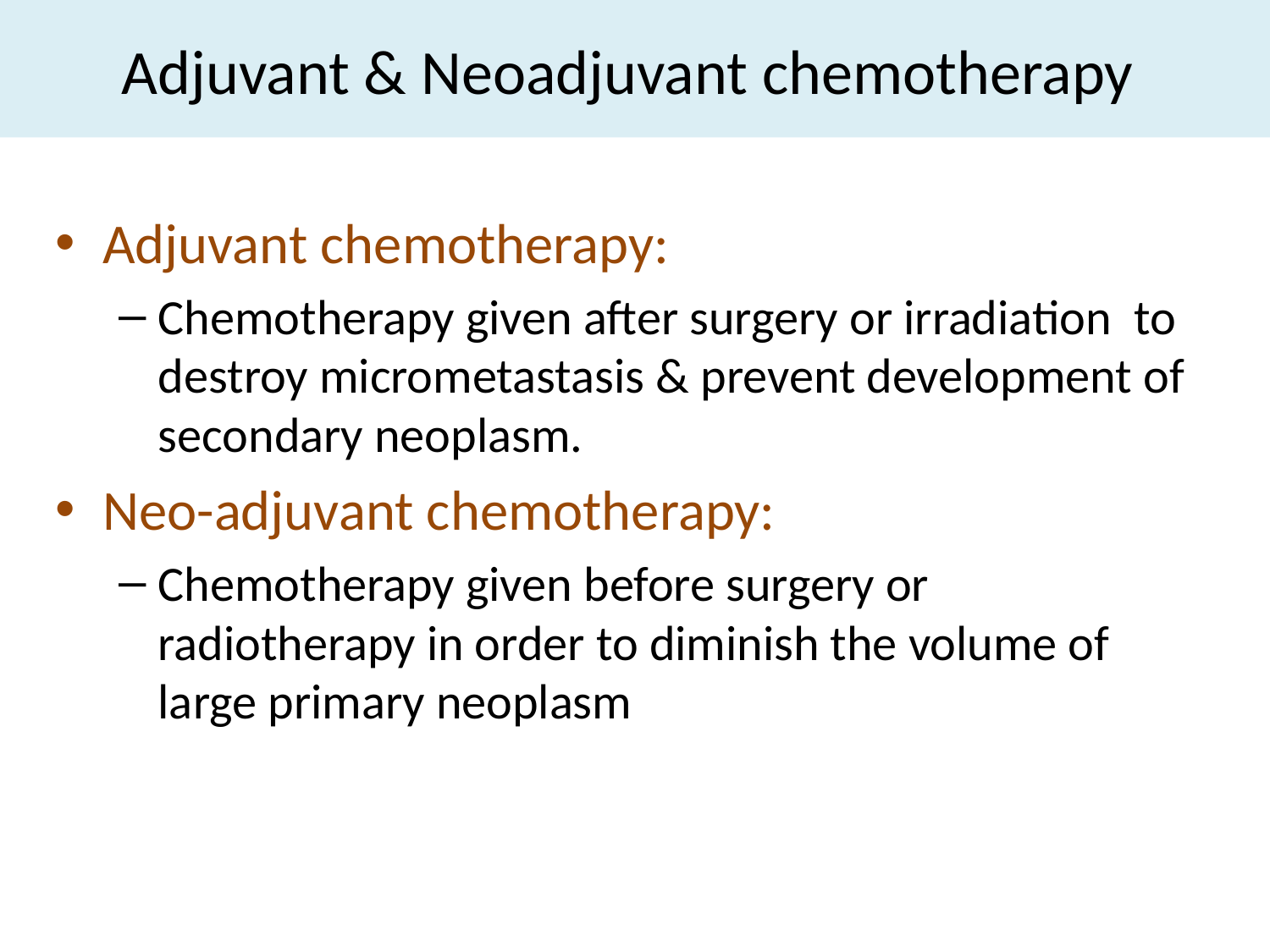

# Adjuvant & Neoadjuvant chemotherapy
Adjuvant chemotherapy:
Chemotherapy given after surgery or irradiation  to destroy micrometastasis & prevent development of secondary neoplasm.
Neo-adjuvant chemotherapy:
Chemotherapy given before surgery or radiotherapy in order to diminish the volume of large primary neoplasm